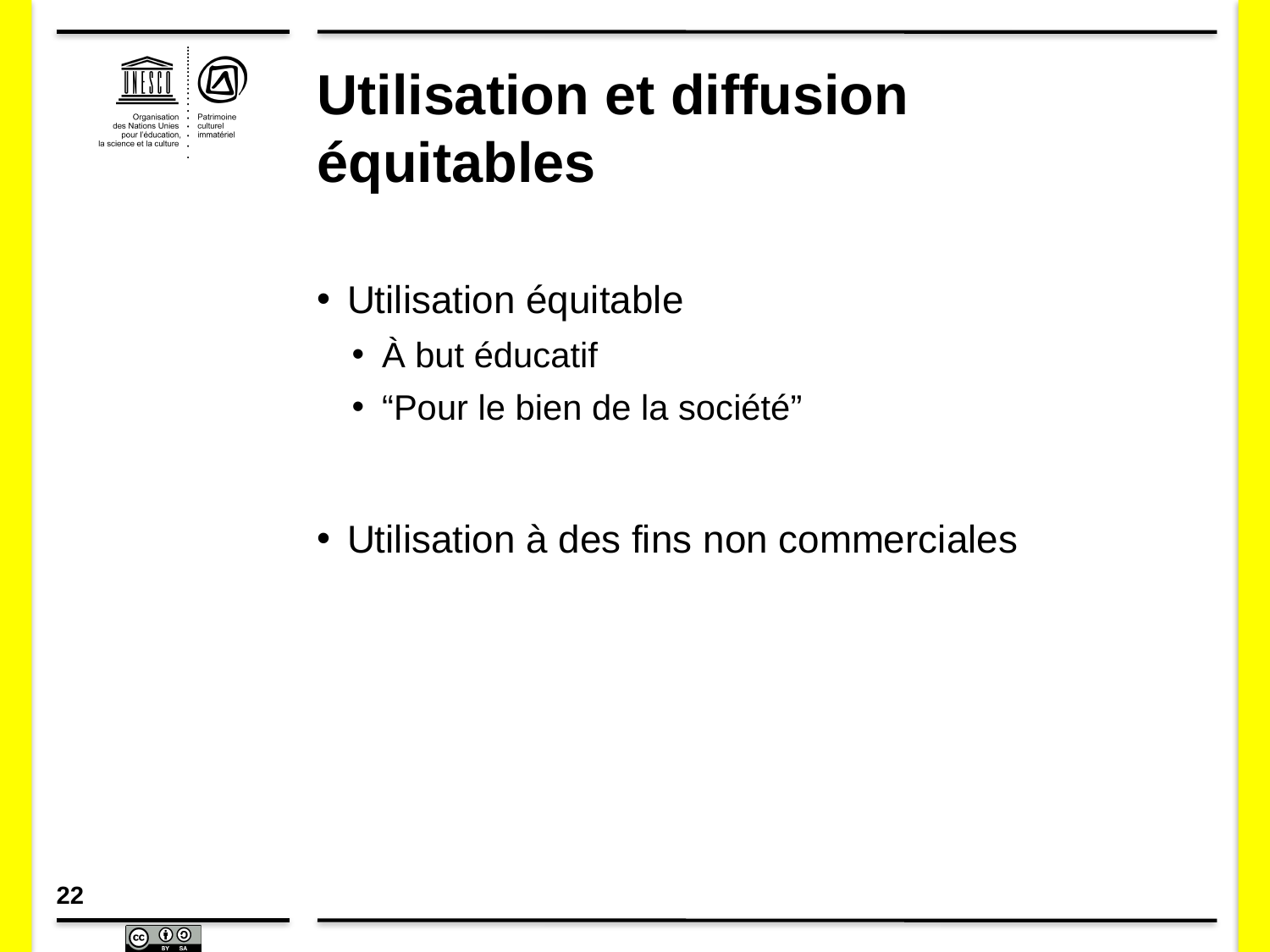

# Utilisation et diffusion équitables
Utilisation équitable
À but éducatif
“Pour le bien de la société”

Utilisation à des fins non commerciales